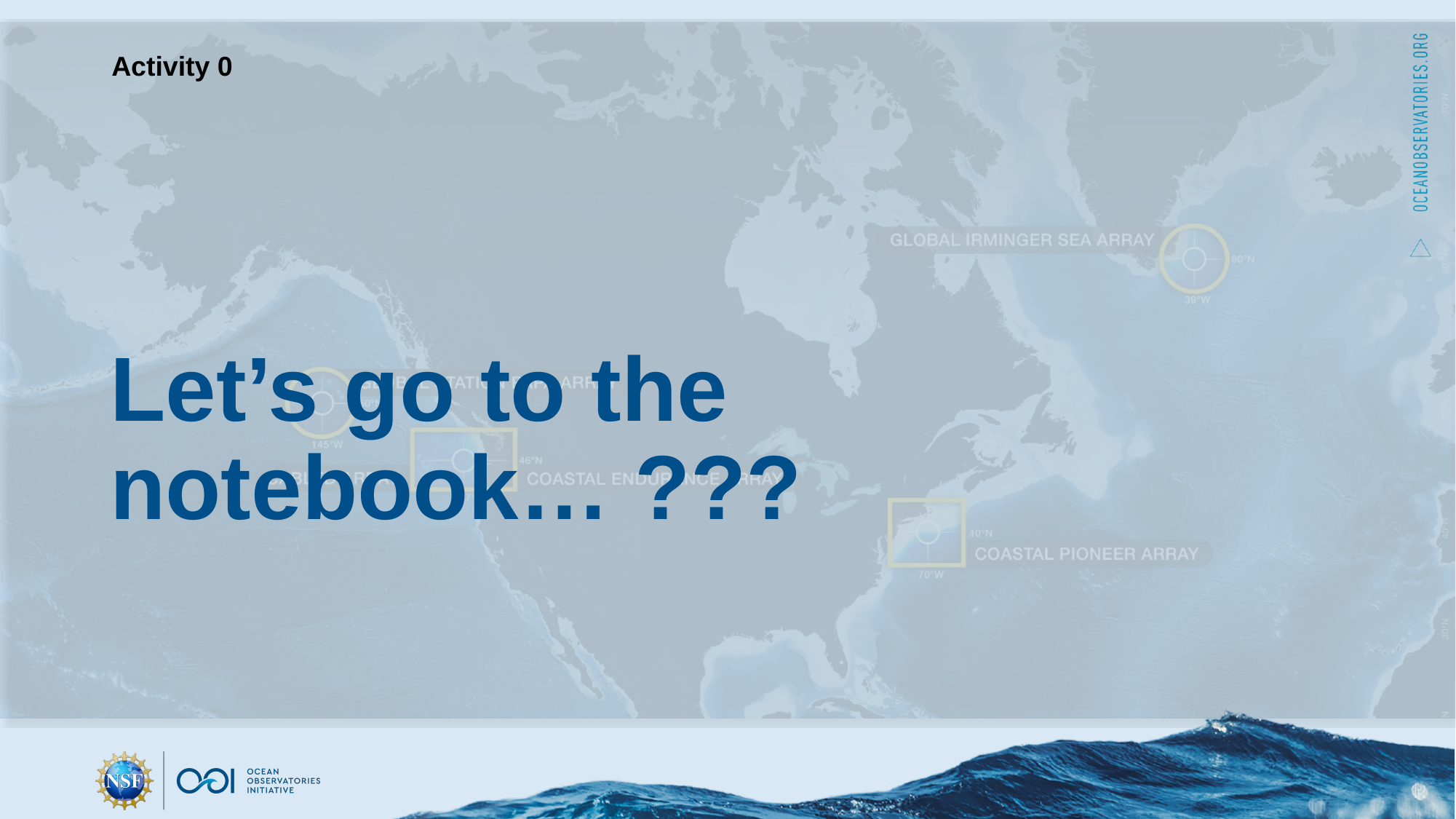

Activity 0
# Let’s go to the notebook… ???